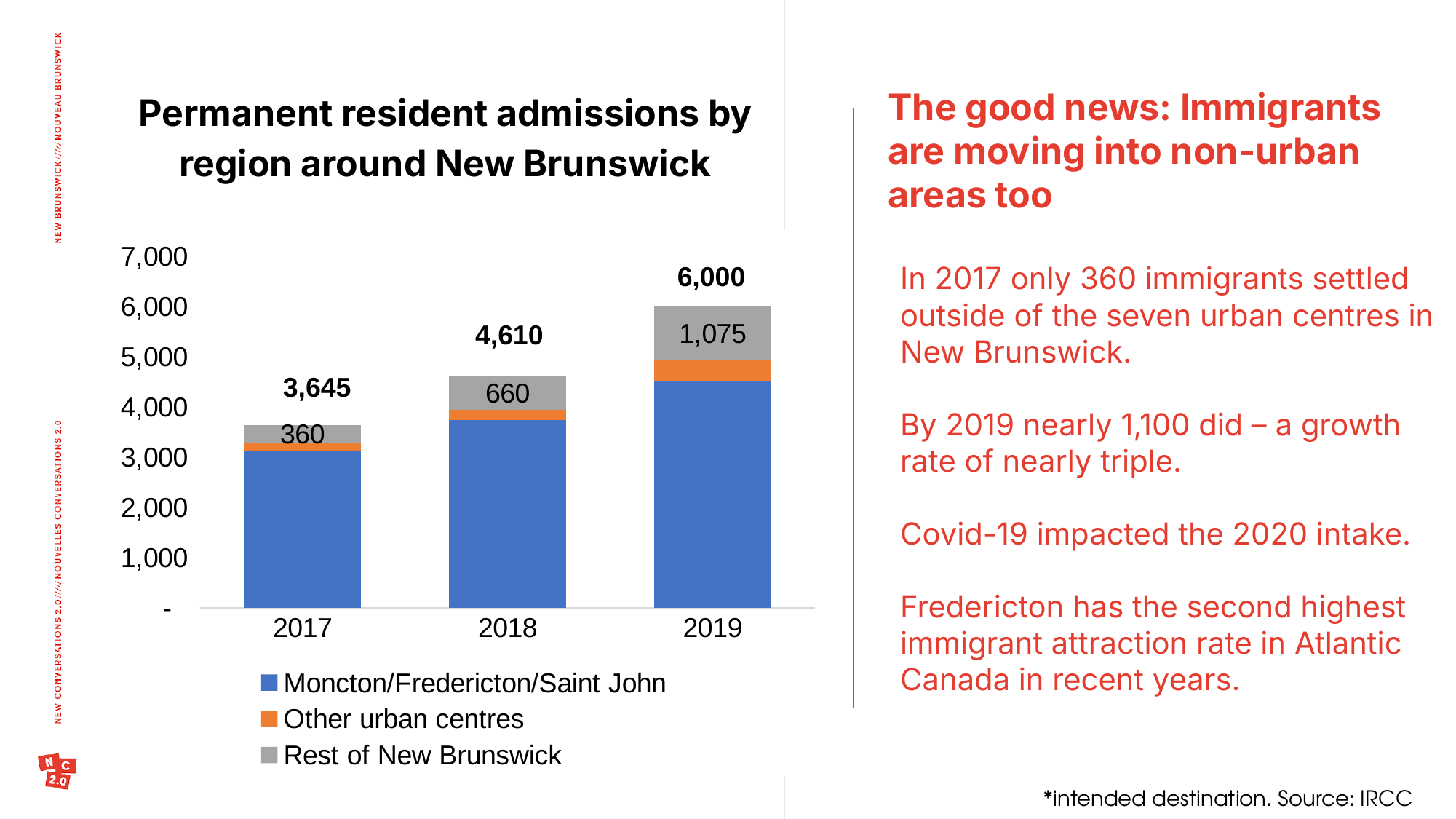

Permanent resident admissions by region around New Brunswick
The good news: Immigrants are moving into non-urban areas too

### Chart

| Category | Moncton/Fredericton/Saint John | Other urban centres | Rest of New Brunswick |
|---|---|---|---|
| 2017 | 3120.0 | 165.0 | 360.0 |
| 2018 | 3745.0 | 205.0 | 660.0 |
| 2019 | 4525.0 | 400.0 | 1075.0 |
6,000
In 2017 only 360 immigrants settled outside of the seven urban centres in New Brunswick.

By 2019 nearly 1,100 did – a growth rate of nearly triple.

Covid-19 impacted the 2020 intake.

Fredericton has the second highest immigrant attraction rate in Atlantic Canada in recent years.
4,610
3,645
*intended destination. Source: IRCC